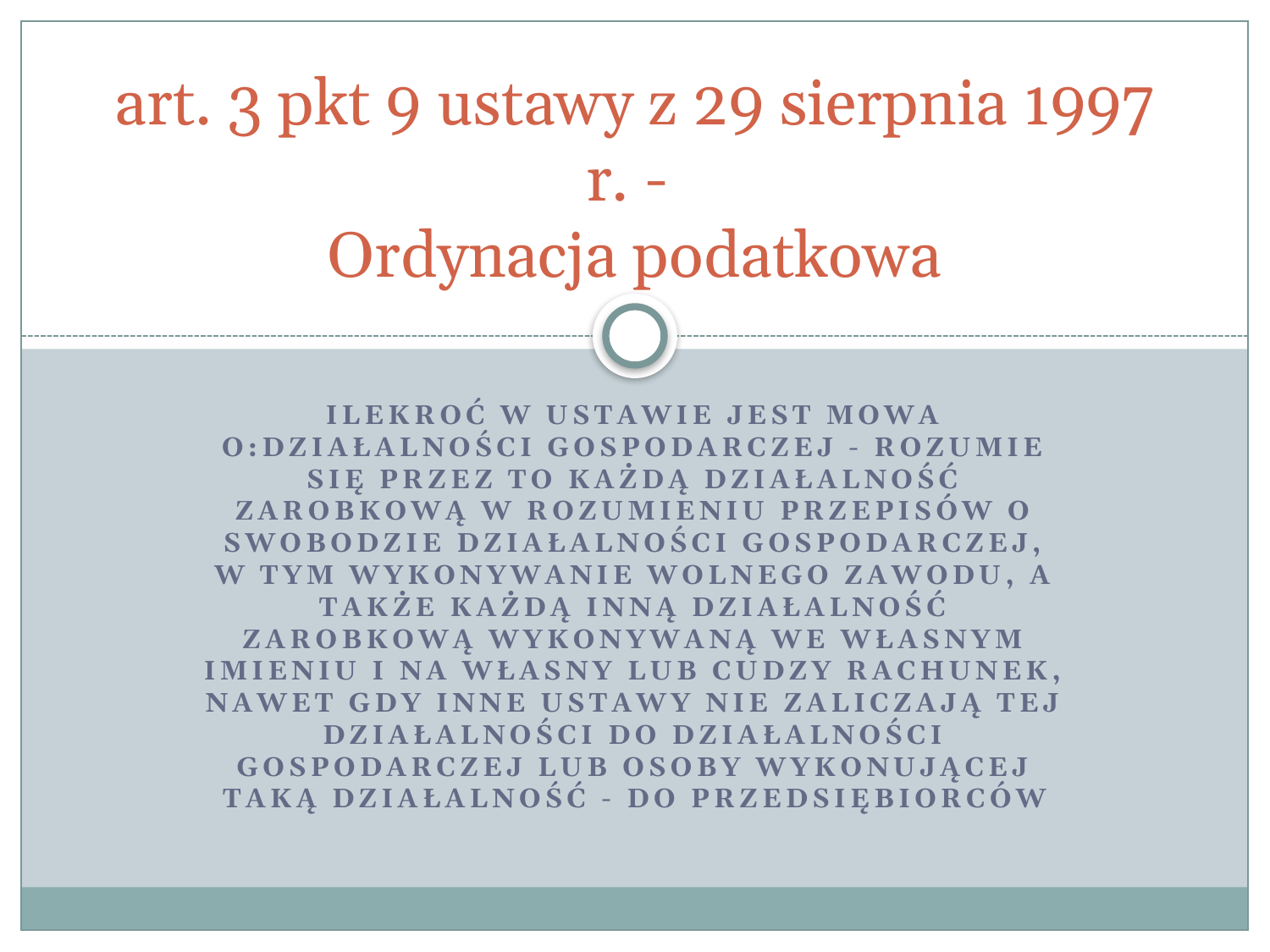

# art. 3 pkt 9 ustawy z 29 sierpnia 1997 r. - Ordynacja podatkowa
Ilekroć w ustawie jest mowa o:działalności gospodarczej - rozumie się przez to każdą działalność zarobkową w rozumieniu przepisów o swobodzie działalności gospodarczej, w tym wykonywanie wolnego zawodu, a także każdą inną działalność zarobkową wykonywaną we własnym imieniu i na własny lub cudzy rachunek, nawet gdy inne ustawy nie zaliczają tej działalności do działalności gospodarczej lub osoby wykonującej taką działalność - do przedsiębiorców